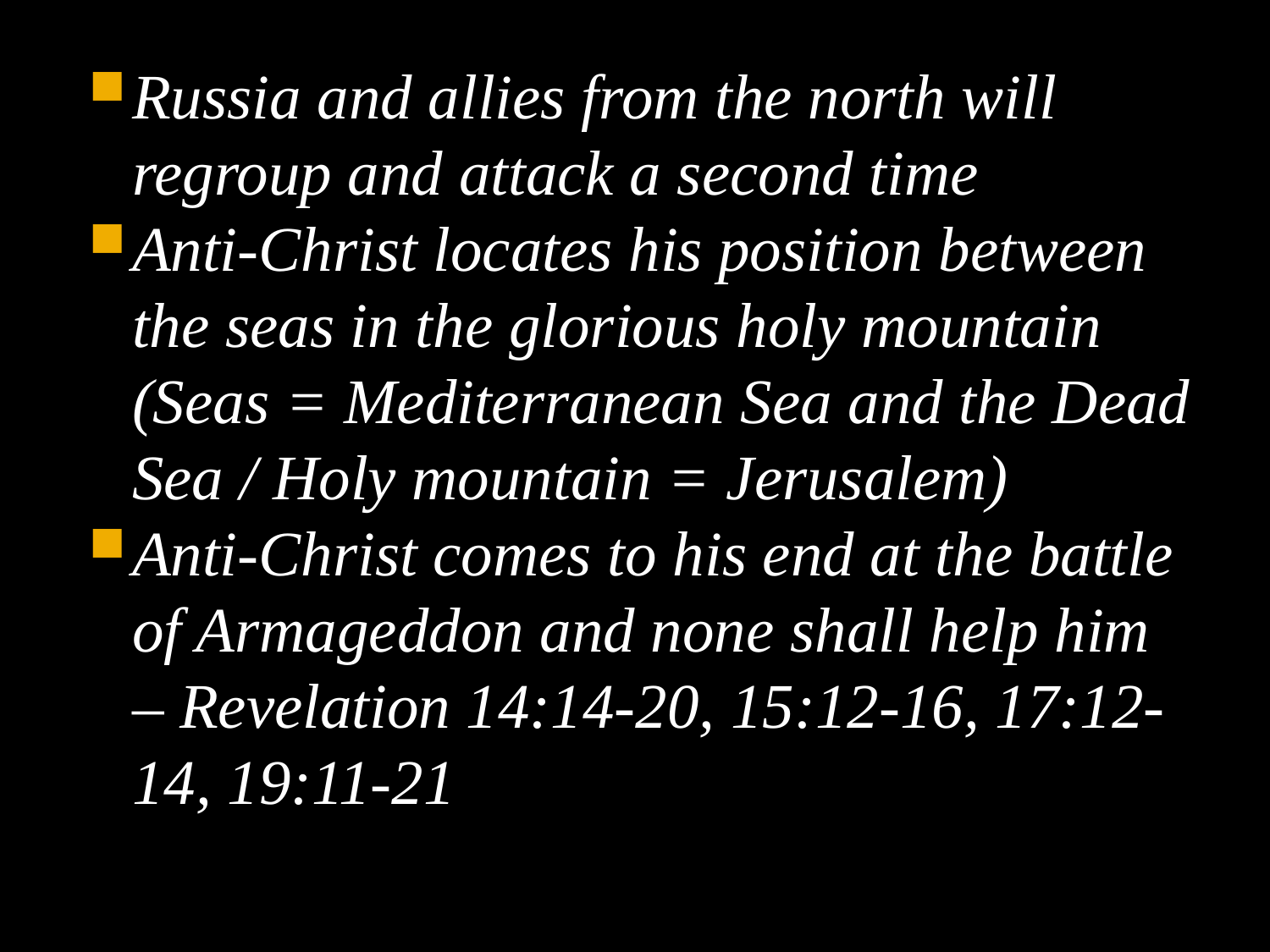

Russia and allies from the north will regroup and attack a second time
Anti-Christ locates his position between the seas in the glorious holy mountain (Seas = Mediterranean Sea and the Dead Sea / Holy mountain = Jerusalem)
Anti-Christ comes to his end at the battle of Armageddon and none shall help him – Revelation 14:14-20, 15:12-16, 17:12-14, 19:11-21